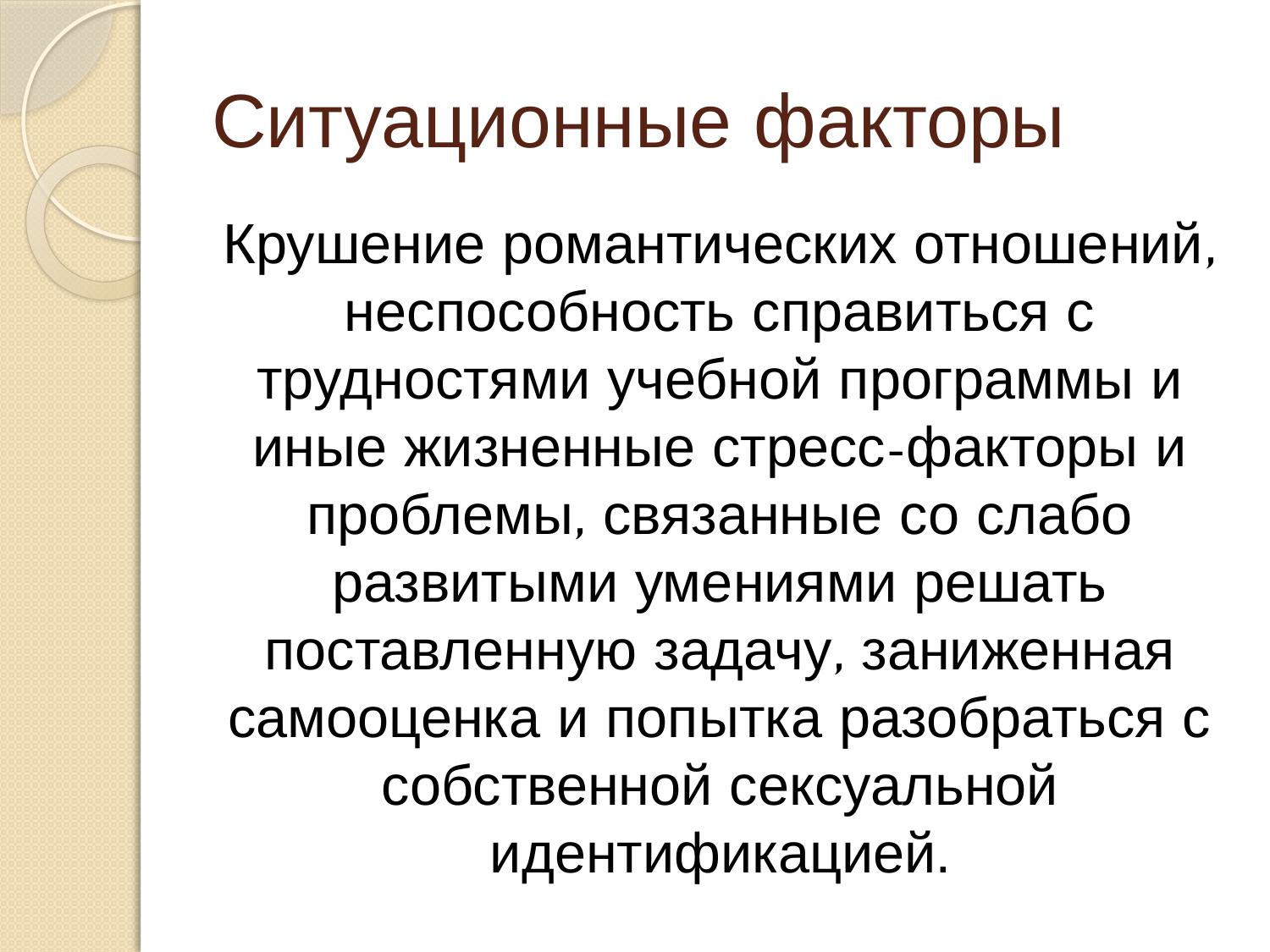

# Ситуационные факторы
Крушение романтических отношений, неспособность справиться с трудностями учебной программы и иные жизненные стресс-факторы и проблемы, связанные со слабо развитыми умениями решать поставленную задачу, заниженная самооценка и попытка разобраться с собственной сексуальной идентификацией.